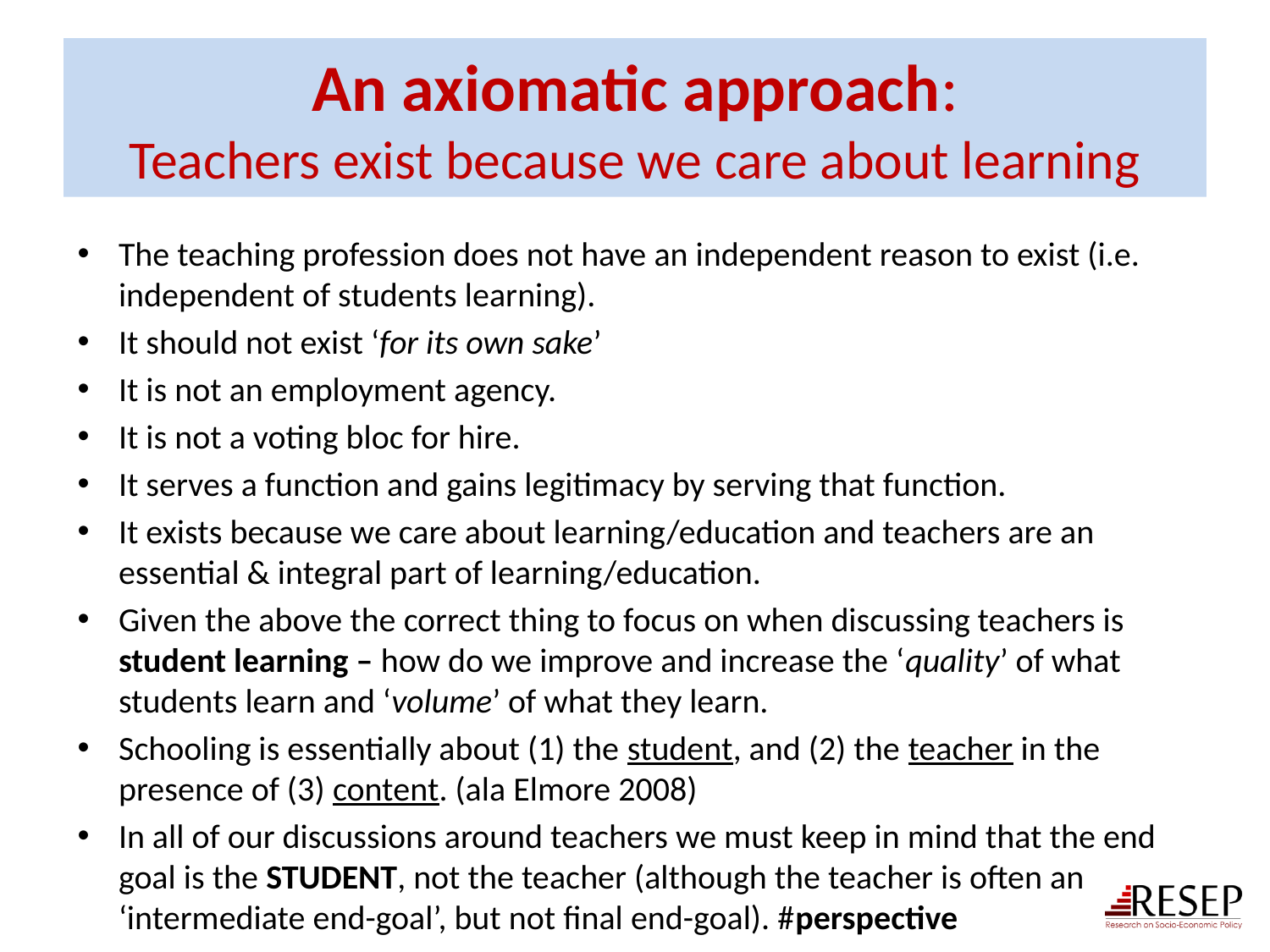

# An axiomatic approach: Teachers exist because we care about learning
The teaching profession does not have an independent reason to exist (i.e. independent of students learning).
It should not exist ‘for its own sake’
It is not an employment agency.
It is not a voting bloc for hire.
It serves a function and gains legitimacy by serving that function.
It exists because we care about learning/education and teachers are an essential & integral part of learning/education.
Given the above the correct thing to focus on when discussing teachers is student learning – how do we improve and increase the ‘quality’ of what students learn and ‘volume’ of what they learn.
Schooling is essentially about (1) the student, and (2) the teacher in the presence of (3) content. (ala Elmore 2008)
In all of our discussions around teachers we must keep in mind that the end goal is the STUDENT, not the teacher (although the teacher is often an ‘intermediate end-goal’, but not final end-goal). #perspective
3